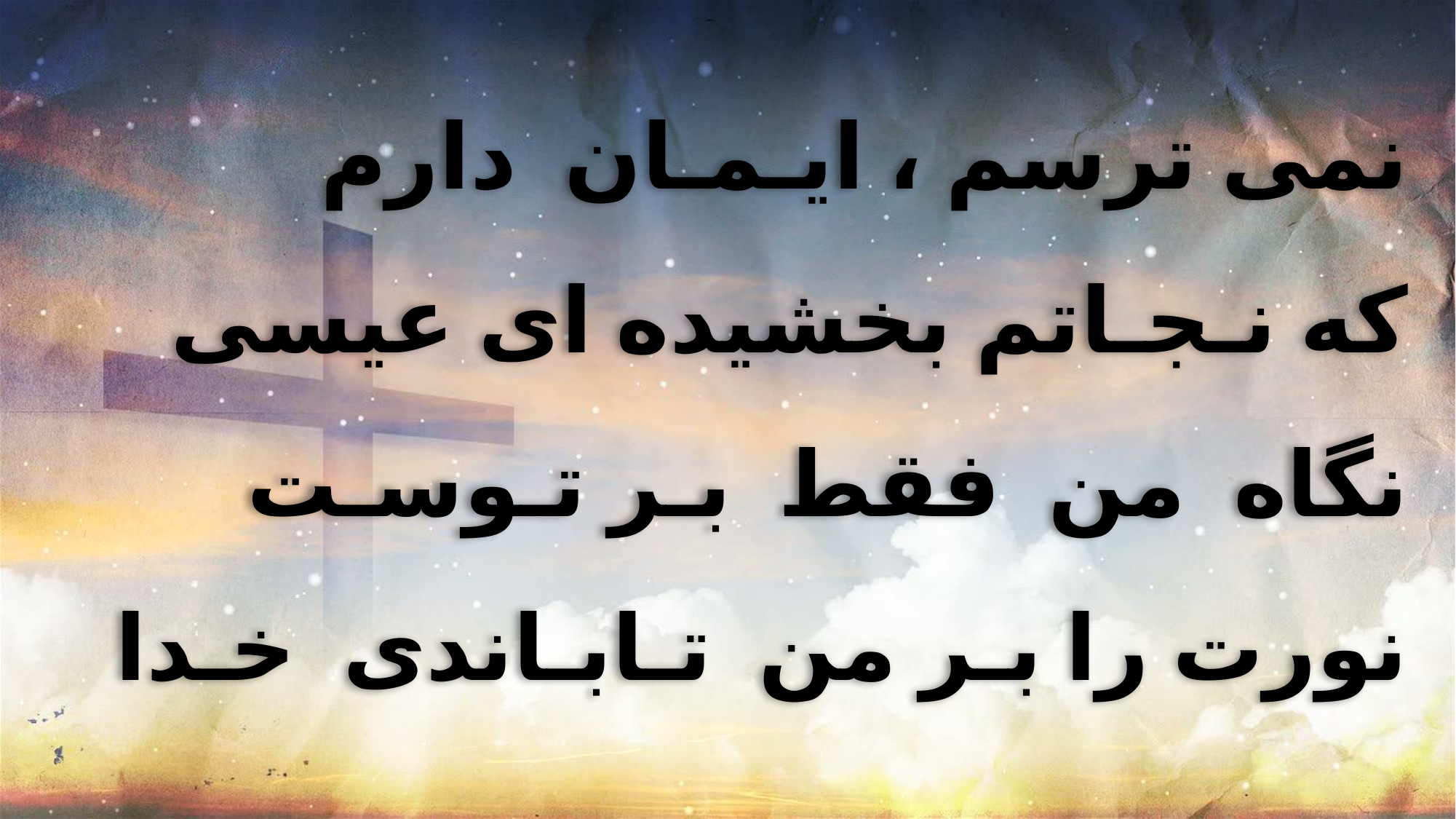

نمی ترسم ، ایـمـان  دارم
    که نـجـاتم بخشیده ای عیسی
    نگاه  من  فقط  بـر تـوسـت
    نورت را بـر من  تـابـاندی  خـدا